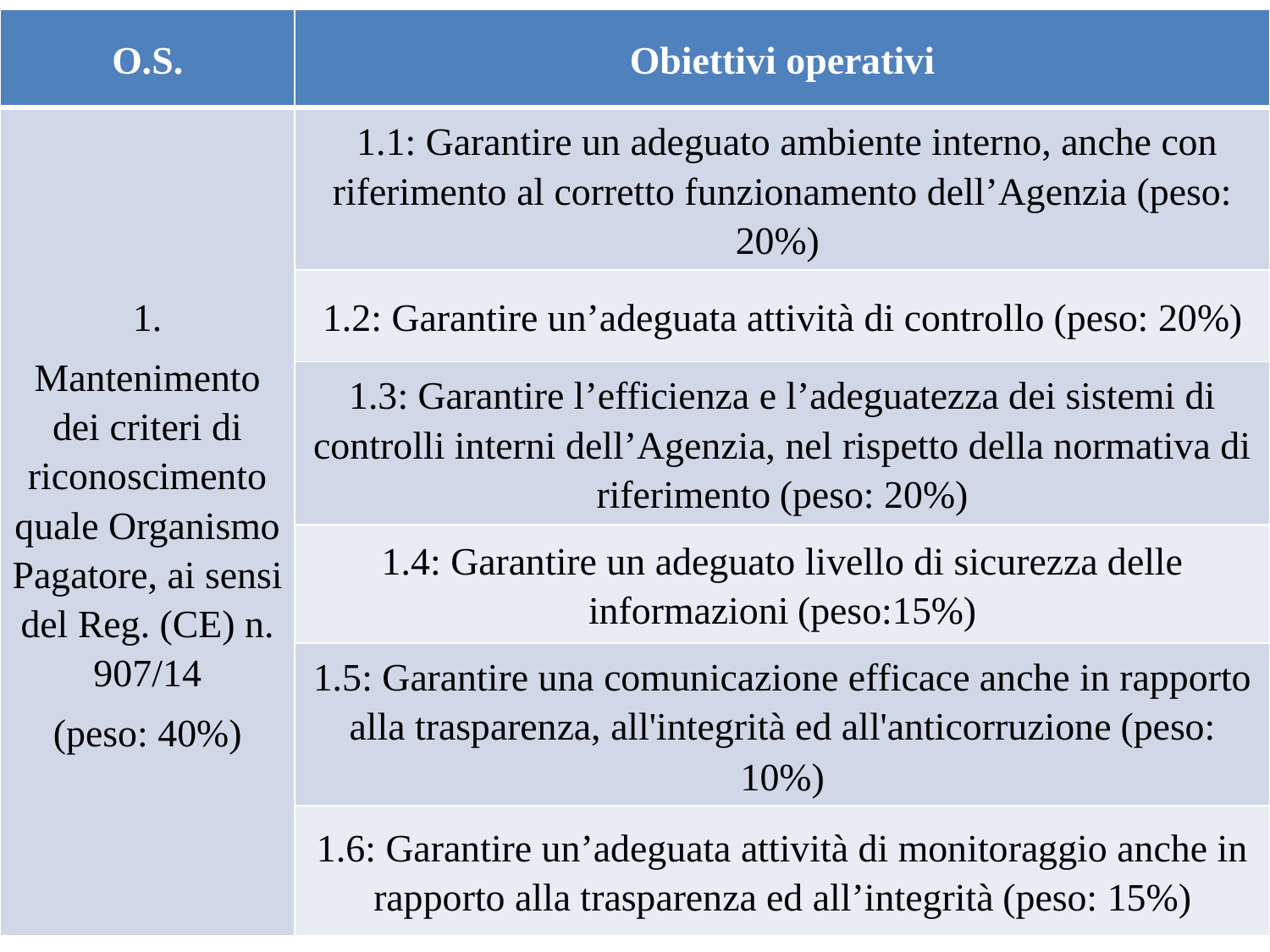

| O.S. | Obiettivi operativi |
| --- | --- |
| 1. Mantenimento dei criteri di riconoscimento quale Organismo Pagatore, ai sensi del Reg. (CE) n. 907/14 (peso: 40%) | 1.1: Garantire un adeguato ambiente interno, anche con riferimento al corretto funzionamento dell’Agenzia (peso: 20%) |
|  | 1.2: Garantire un’adeguata attività di controllo (peso: 20%) |
|  | 1.3: Garantire l’efficienza e l’adeguatezza dei sistemi di controlli interni dell’Agenzia, nel rispetto della normativa di riferimento (peso: 20%) |
|  | 1.4: Garantire un adeguato livello di sicurezza delle informazioni (peso:15%) |
|  | 1.5: Garantire una comunicazione efficace anche in rapporto alla trasparenza, all'integrità ed all'anticorruzione (peso: 10%) |
|  | 1.6: Garantire un’adeguata attività di monitoraggio anche in rapporto alla trasparenza ed all’integrità (peso: 15%) |
#
Gli obiettivi operativi con indicatori/target/fonte
03/02/2018
18